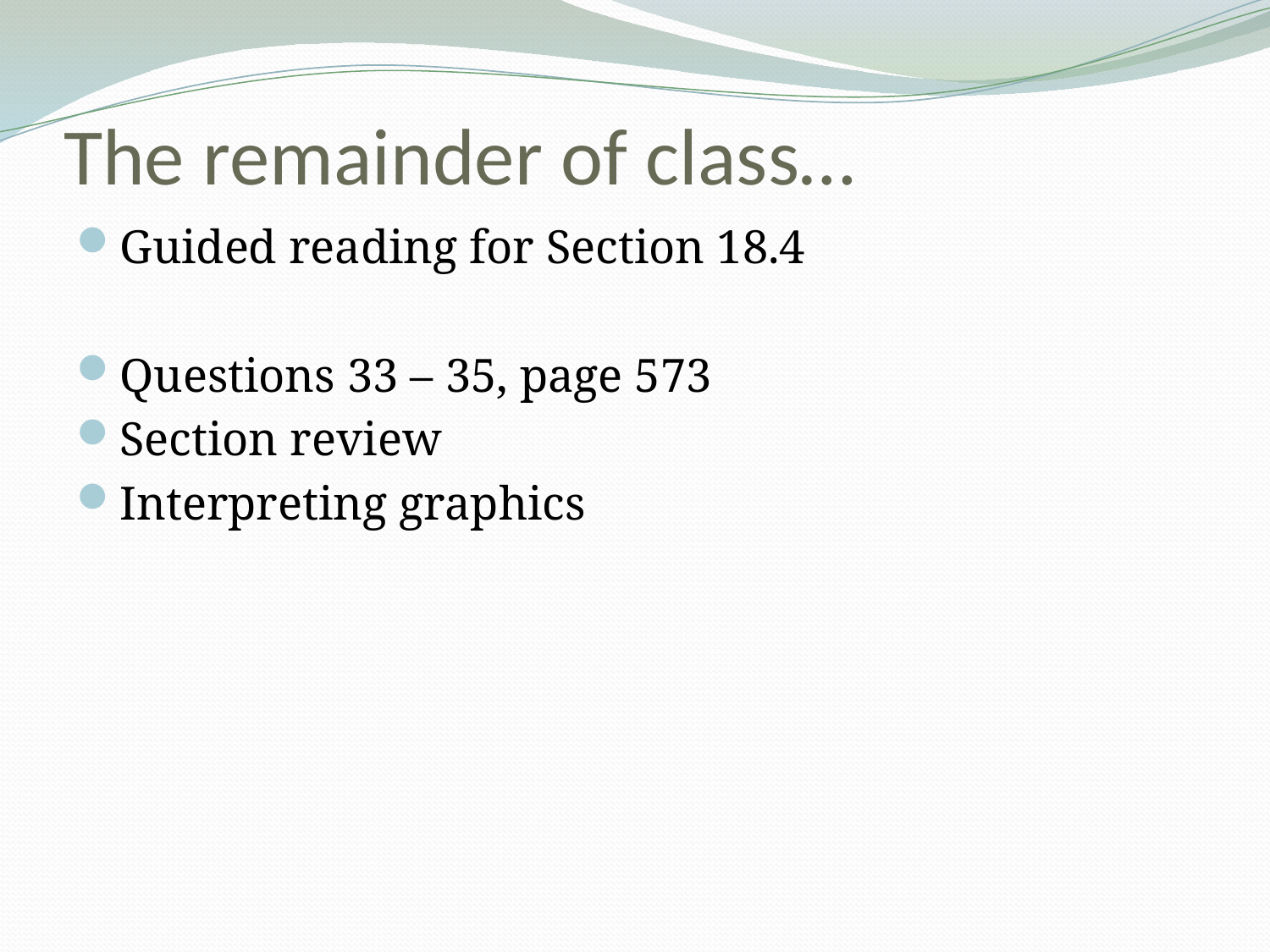

# The remainder of class…
Guided reading for Section 18.4

Questions 33 – 35, page 573
Section review
Interpreting graphics